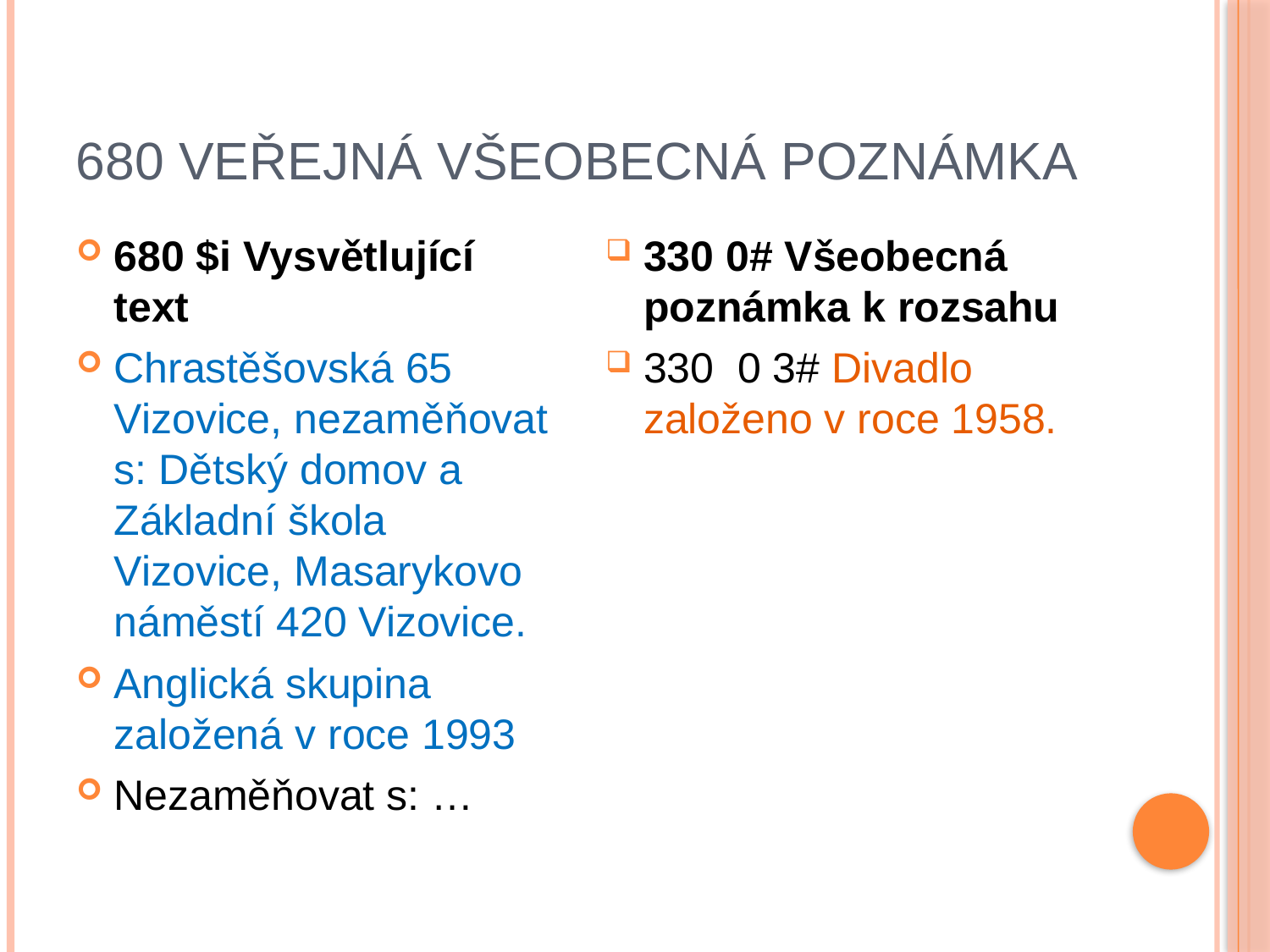

# 680 Veřejná všeobecná poznámka
680 $i Vysvětlující text
Chrastěšovská 65 Vizovice, nezaměňovat s: Dětský domov a Základní škola Vizovice, Masarykovo náměstí 420 Vizovice.
Anglická skupina založená v roce 1993
Nezaměňovat s: …
330 0# Všeobecná poznámka k rozsahu
330  0 3# Divadlo založeno v roce 1958.